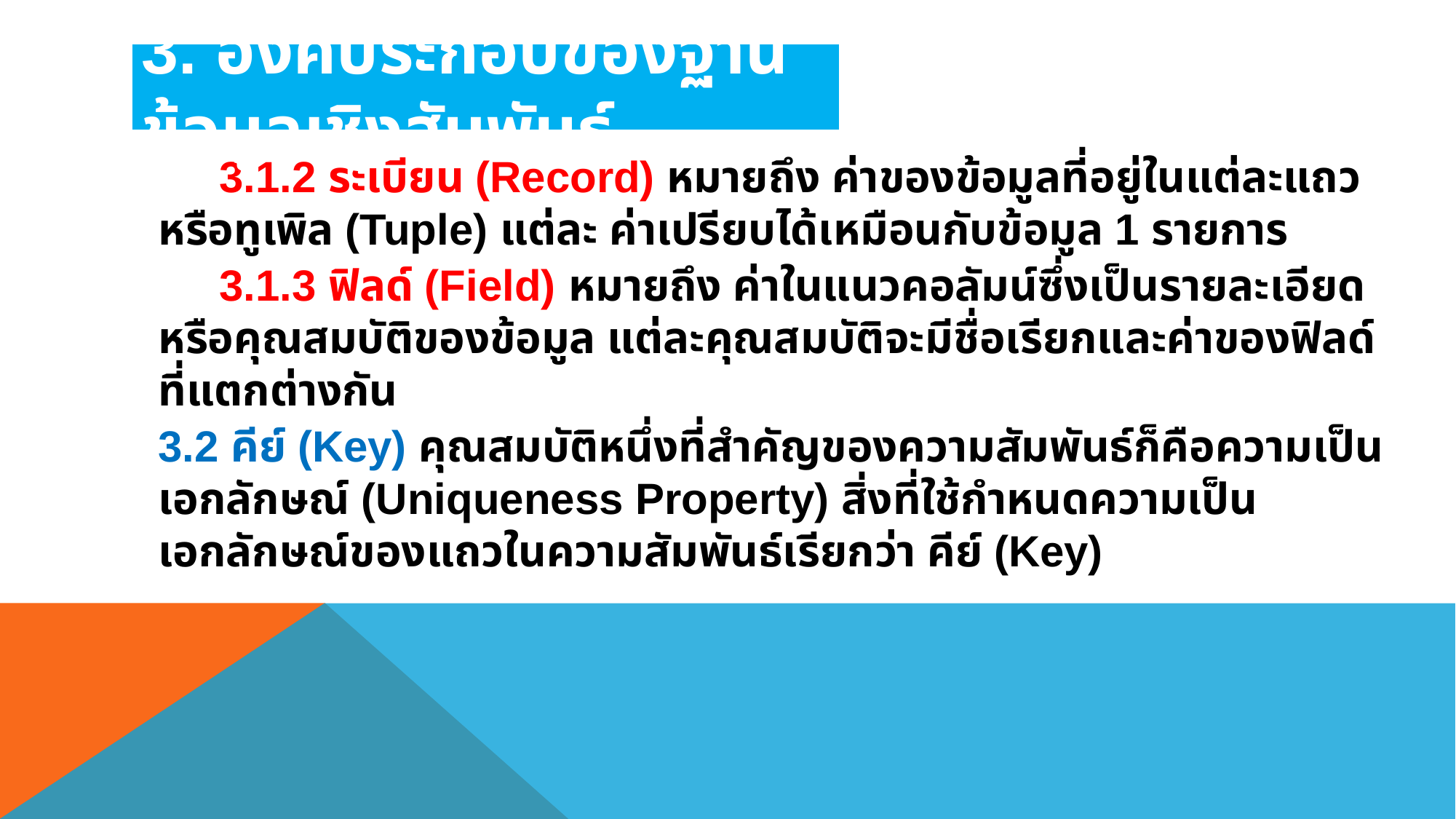

3. องค์ประกอบของฐานข้อมูลเชิงสัมพันธ์
     3.1.2 ระเบียน (Record) หมายถึง ค่าของข้อมูลที่อยู่ในแต่ละแถวหรือทูเพิล (Tuple) แต่ละ ค่าเปรียบได้เหมือนกับข้อมูล 1 รายการ
     3.1.3 ฟิลด์ (Field) หมายถึง ค่าในแนวคอลัมน์ซึ่งเป็นรายละเอียดหรือคุณสมบัติของข้อมูล แต่ละคุณสมบัติจะมีชื่อเรียกและค่าของฟิลด์ที่แตกต่างกัน
3.2 คีย์ (Key) คุณสมบัติหนึ่งที่สำคัญของความสัมพันธ์ก็คือความเป็นเอกลักษณ์ (Uniqueness Property) สิ่งที่ใช้กำหนดความเป็นเอกลักษณ์ของแถวในความสัมพันธ์เรียกว่า คีย์ (Key)